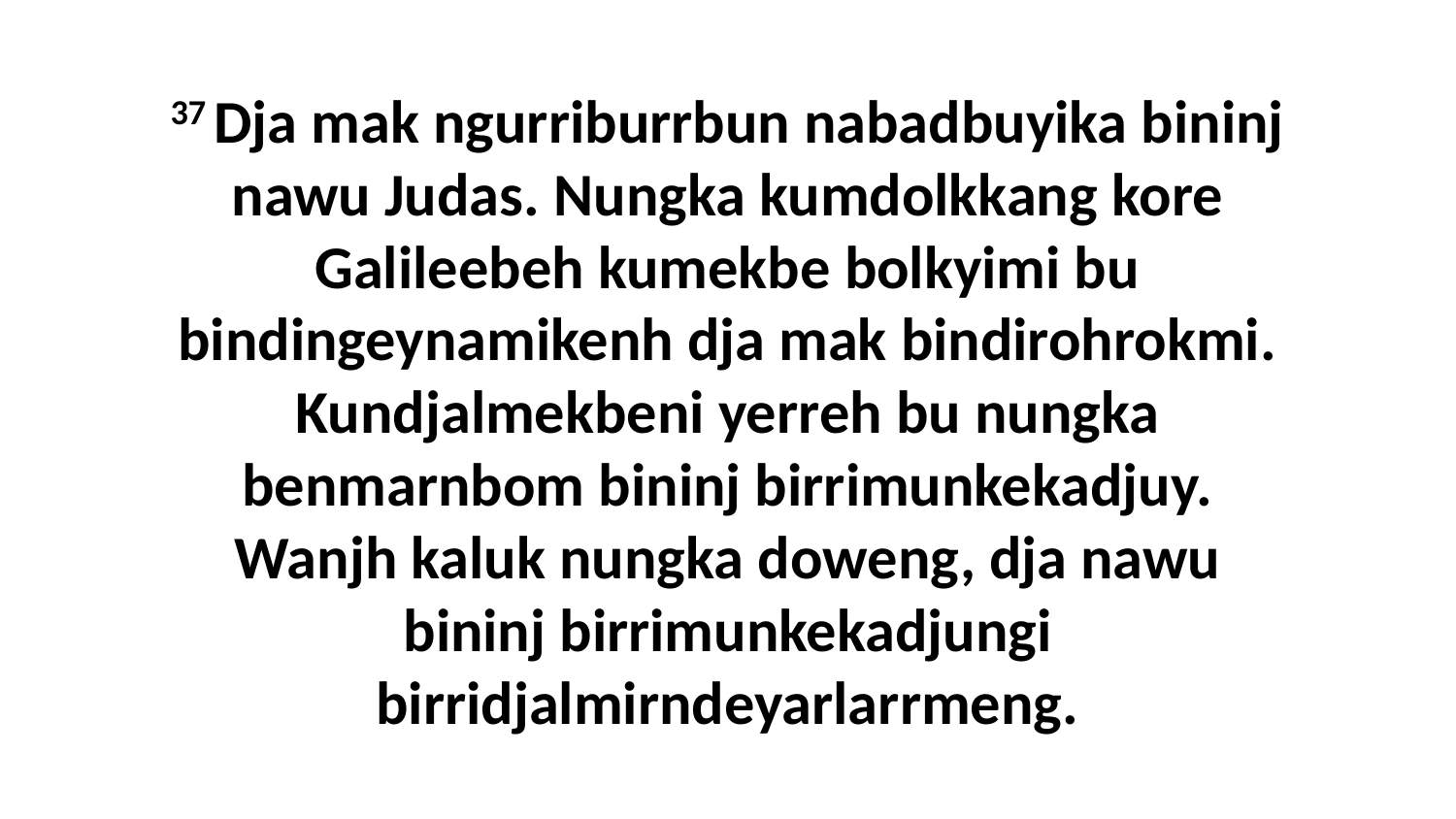

37 Dja mak ngurriburrbun nabadbuyika bininj nawu Judas. Nungka kumdolkkang kore Galileebeh kumekbe bolkyimi bu bindingeynamikenh dja mak bindirohrokmi. Kundjalmekbeni yerreh bu nungka benmarnbom bininj birrimunkekadjuy. Wanjh kaluk nungka doweng, dja nawu bininj birrimunkekadjungi birridjalmirndeyarlarrmeng.